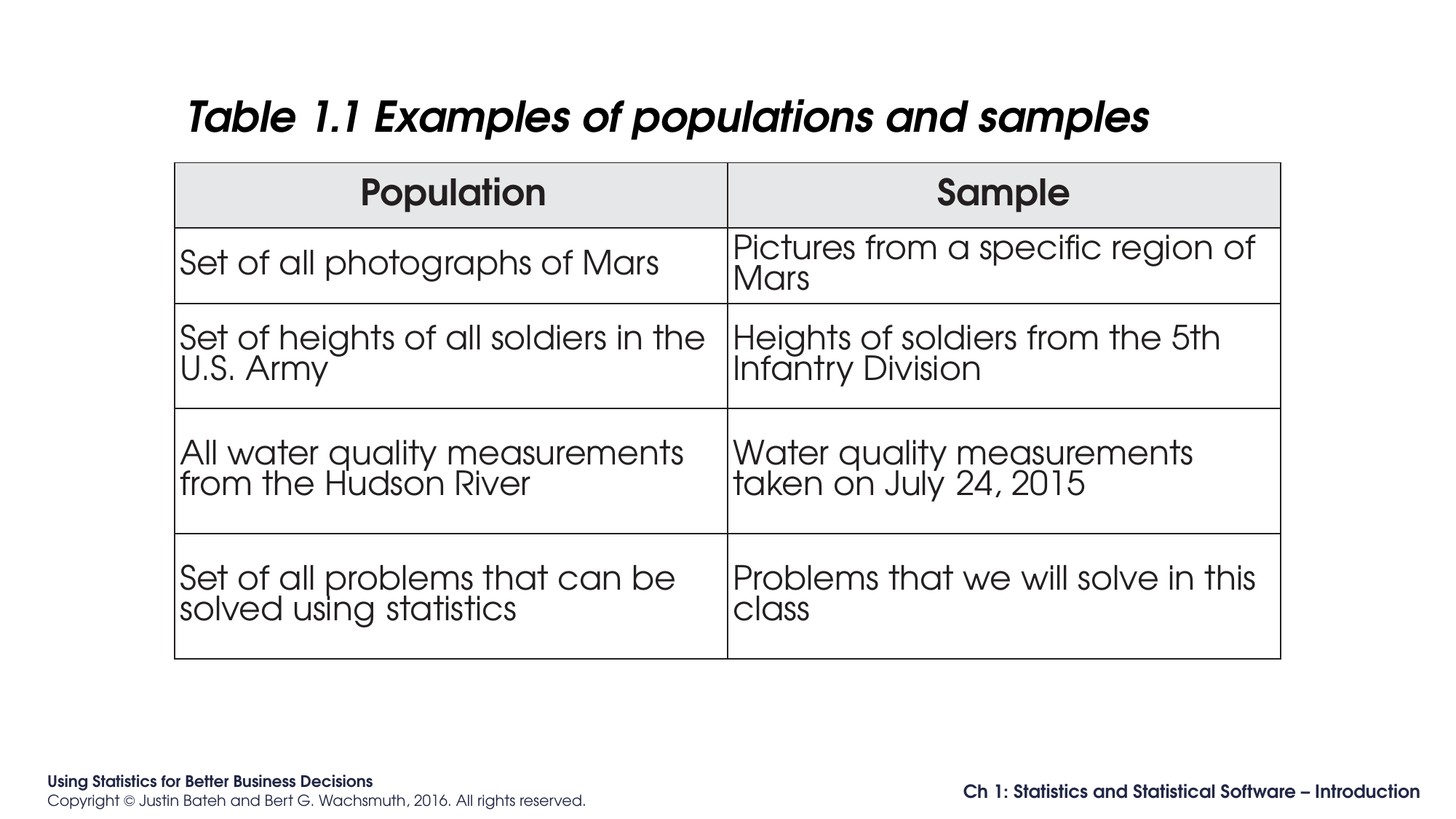

Table 1.1 Examples of populations and samples

| Population | Sample |
| --- | --- |
| Set of all photographs of Mars | Pictures from a specific region of Mars |
| Set of heights of all soldiers in the U.S. Army | Heights of soldiers from the 5th Infantry Division |
| All water quality measurements from the Hudson River | Water quality measurements taken on July 24, 2015 |
| Set of all problems that can be solved using statistics | Problems that we will solve in this class |
Ch 1: Statistics and Statistical Software – Introduction